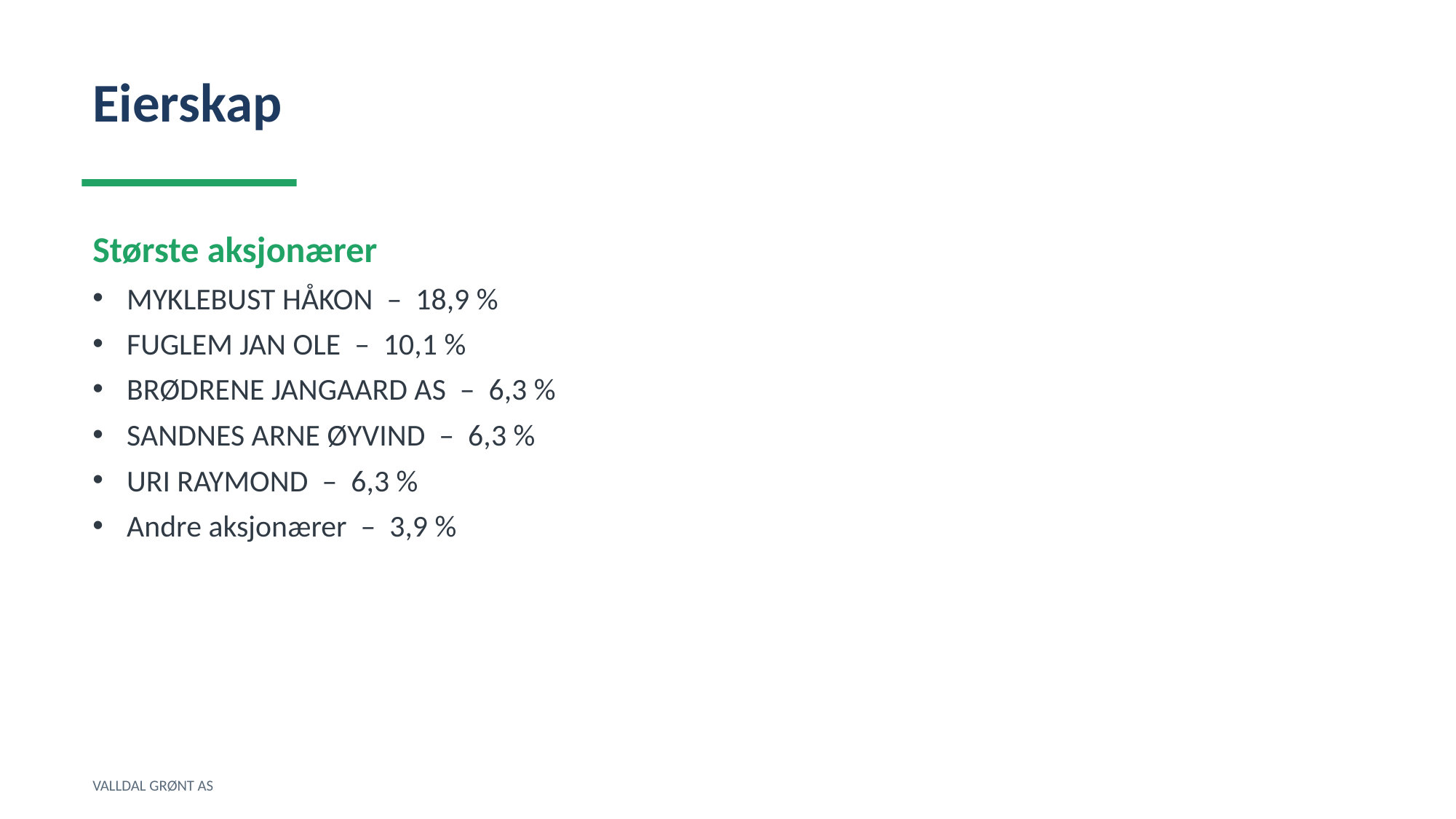

Eierskap

Største aksjonærer
MYKLEBUST HÅKON  –  18,9 %
FUGLEM JAN OLE  –  10,1 %
BRØDRENE JANGAARD AS  –  6,3 %
SANDNES ARNE ØYVIND  –  6,3 %
URI RAYMOND  –  6,3 %
Andre aksjonærer  –  3,9 %
VALLDAL GRØNT AS